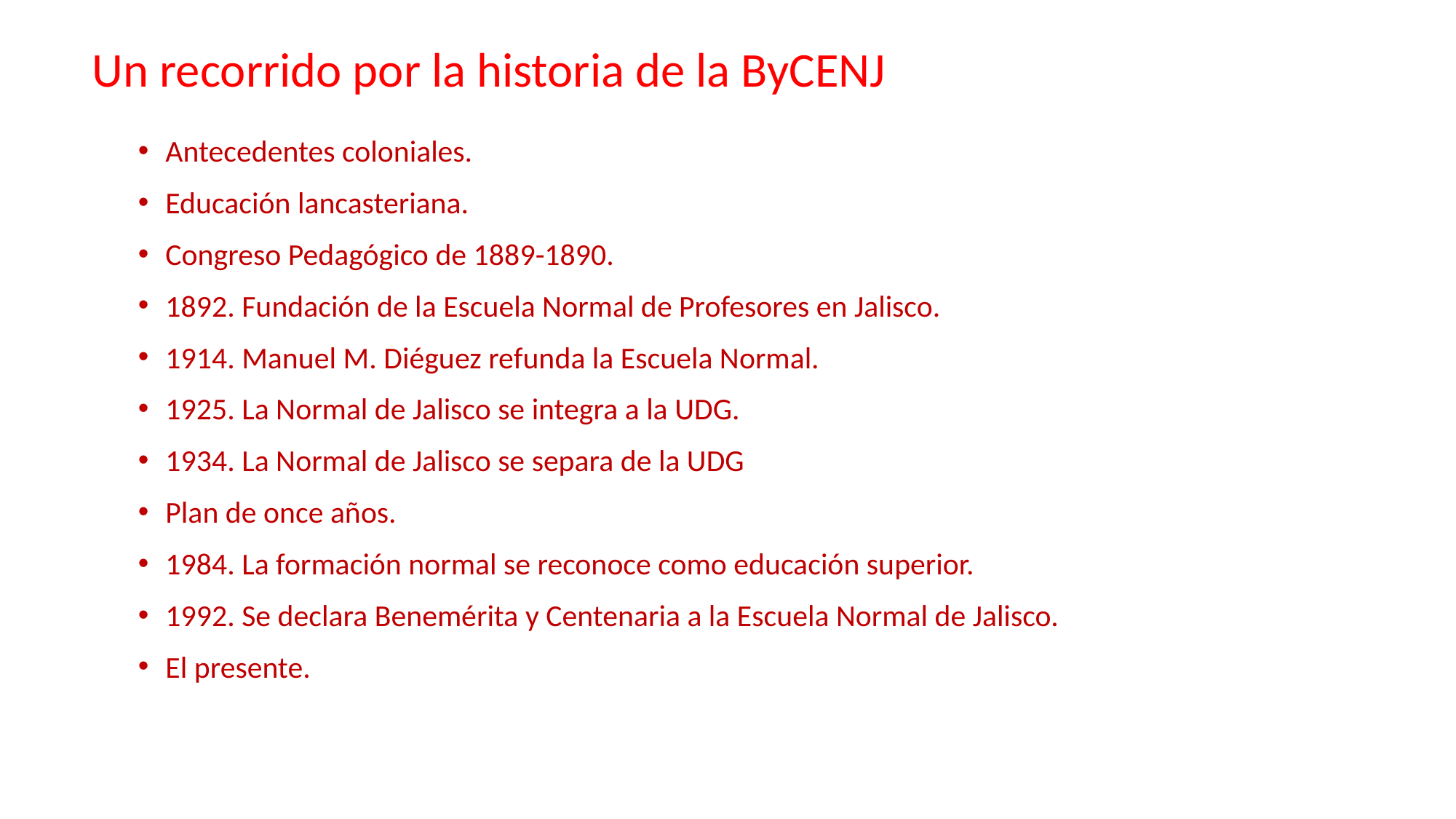

# Un recorrido por la historia de la ByCENJ
Antecedentes coloniales.
Educación lancasteriana.
Congreso Pedagógico de 1889-1890.
1892. Fundación de la Escuela Normal de Profesores en Jalisco.
1914. Manuel M. Diéguez refunda la Escuela Normal.
1925. La Normal de Jalisco se integra a la UDG.
1934. La Normal de Jalisco se separa de la UDG
Plan de once años.
1984. La formación normal se reconoce como educación superior.
1992. Se declara Benemérita y Centenaria a la Escuela Normal de Jalisco.
El presente.